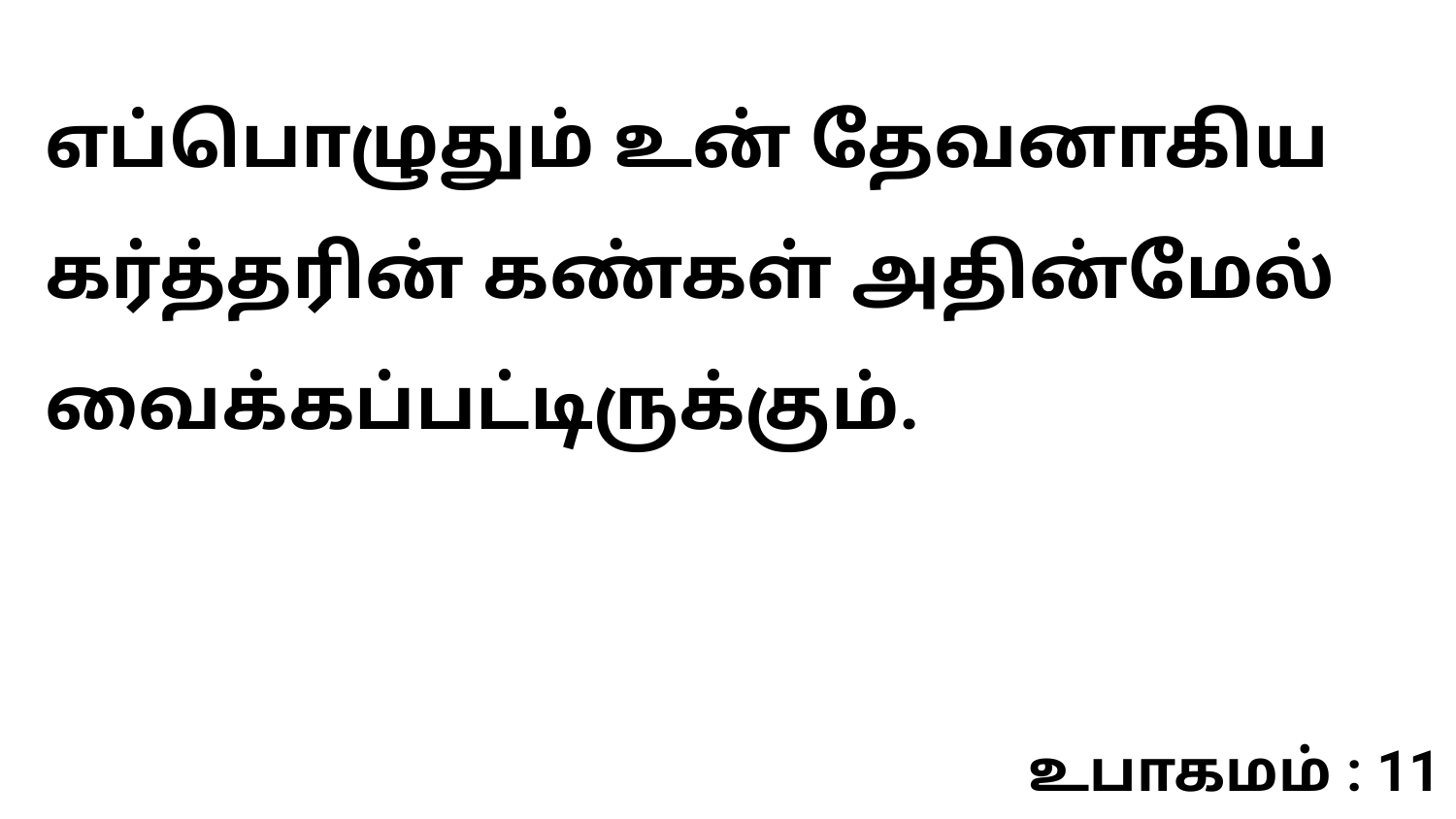

எப்பொழுதும் உன் தேவனாகிய கர்த்தரின் கண்கள் அதின்மேல் வைக்கப்பட்டிருக்கும்.
உபாகமம் : 11